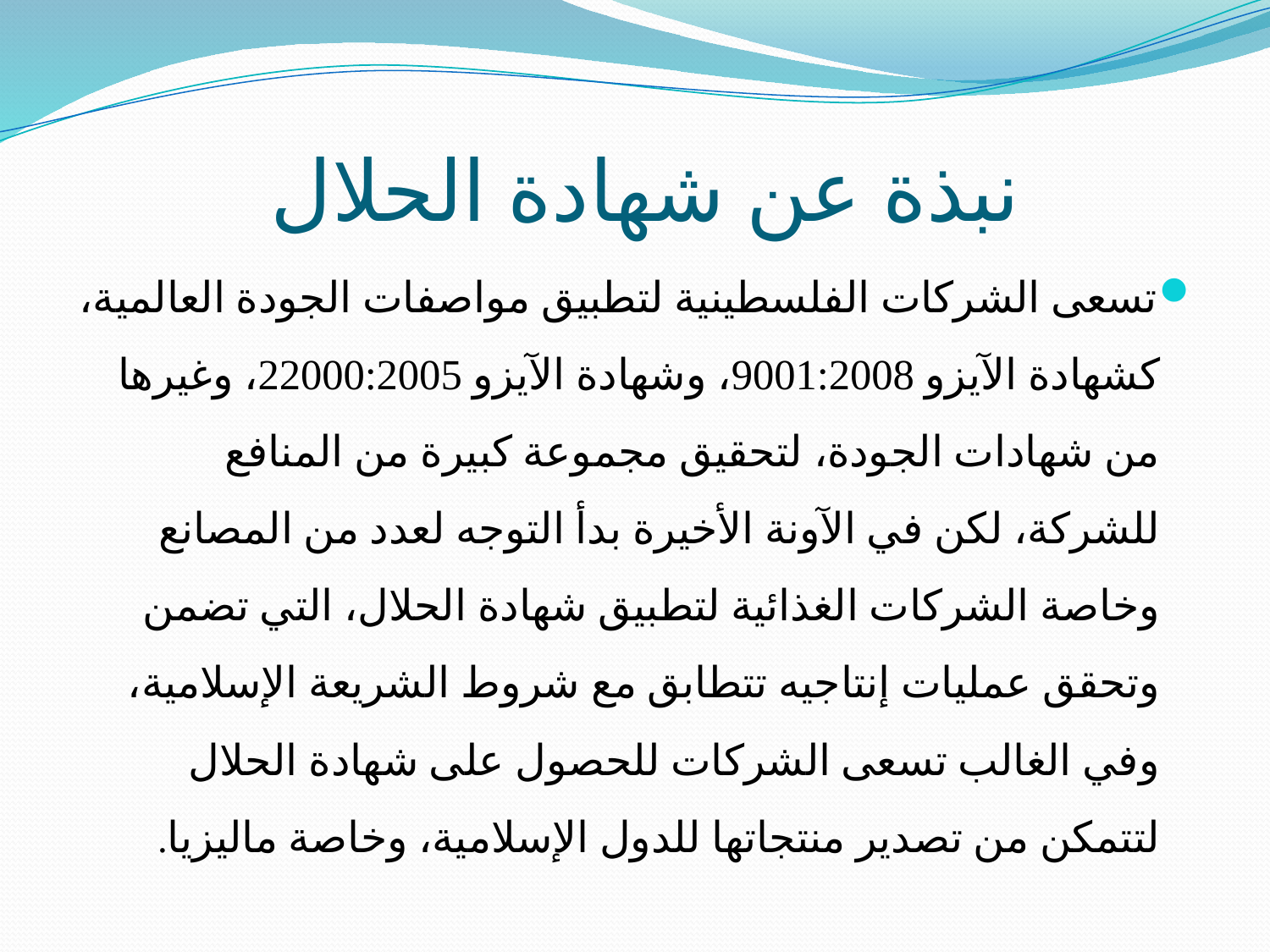

# نبذة عن شهادة الحلال
تسعى الشركات الفلسطينية لتطبيق مواصفات الجودة العالمية، كشهادة الآيزو 9001:2008، وشهادة الآيزو 22000:2005، وغيرها من شهادات الجودة، لتحقيق مجموعة كبيرة من المنافع للشركة، لكن في الآونة الأخيرة بدأ التوجه لعدد من المصانع وخاصة الشركات الغذائية لتطبيق شهادة الحلال، التي تضمن وتحقق عمليات إنتاجيه تتطابق مع شروط الشريعة الإسلامية، وفي الغالب تسعى الشركات للحصول على شهادة الحلال لتتمكن من تصدير منتجاتها للدول الإسلامية، وخاصة ماليزيا.